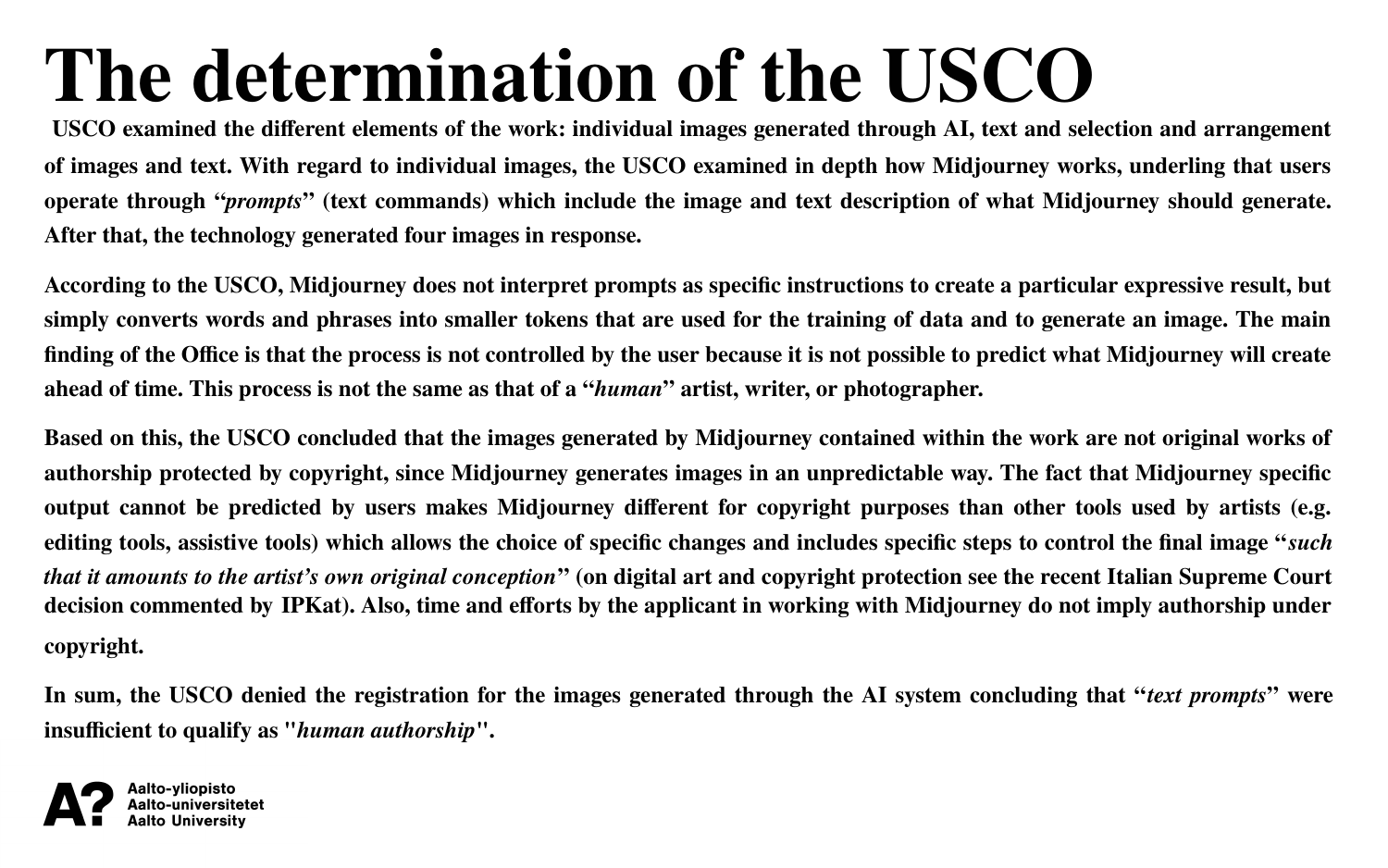

The determination of the USCO

 USCO examined the different elements of the work: individual images generated through AI, text and selection and arrangement of images and text. With regard to individual images, the USCO examined in depth how Midjourney works, underling that users operate through “prompts” (text commands) which include the image and text description of what Midjourney should generate. After that, the technology generated four images in response.
According to the USCO, Midjourney does not interpret prompts as specific instructions to create a particular expressive result, but simply converts words and phrases into smaller tokens that are used for the training of data and to generate an image. The main finding of the Office is that the process is not controlled by the user because it is not possible to predict what Midjourney will create ahead of time. This process is not the same as that of a “human” artist, writer, or photographer.
Based on this, the USCO concluded that the images generated by Midjourney contained within the work are not original works of authorship protected by copyright, since Midjourney generates images in an unpredictable way. The fact that Midjourney specific output cannot be predicted by users makes Midjourney different for copyright purposes than other tools used by artists (e.g. editing tools, assistive tools) which allows the choice of specific changes and includes specific steps to control the final image “such that it amounts to the artist’s own original conception” (on digital art and copyright protection see the recent Italian Supreme Court decision commented by IPKat). Also, time and efforts by the applicant in working with Midjourney do not imply authorship under copyright.
In sum, the USCO denied the registration for the images generated through the AI system concluding that “text prompts” were insufficient to qualify as "human authorship".